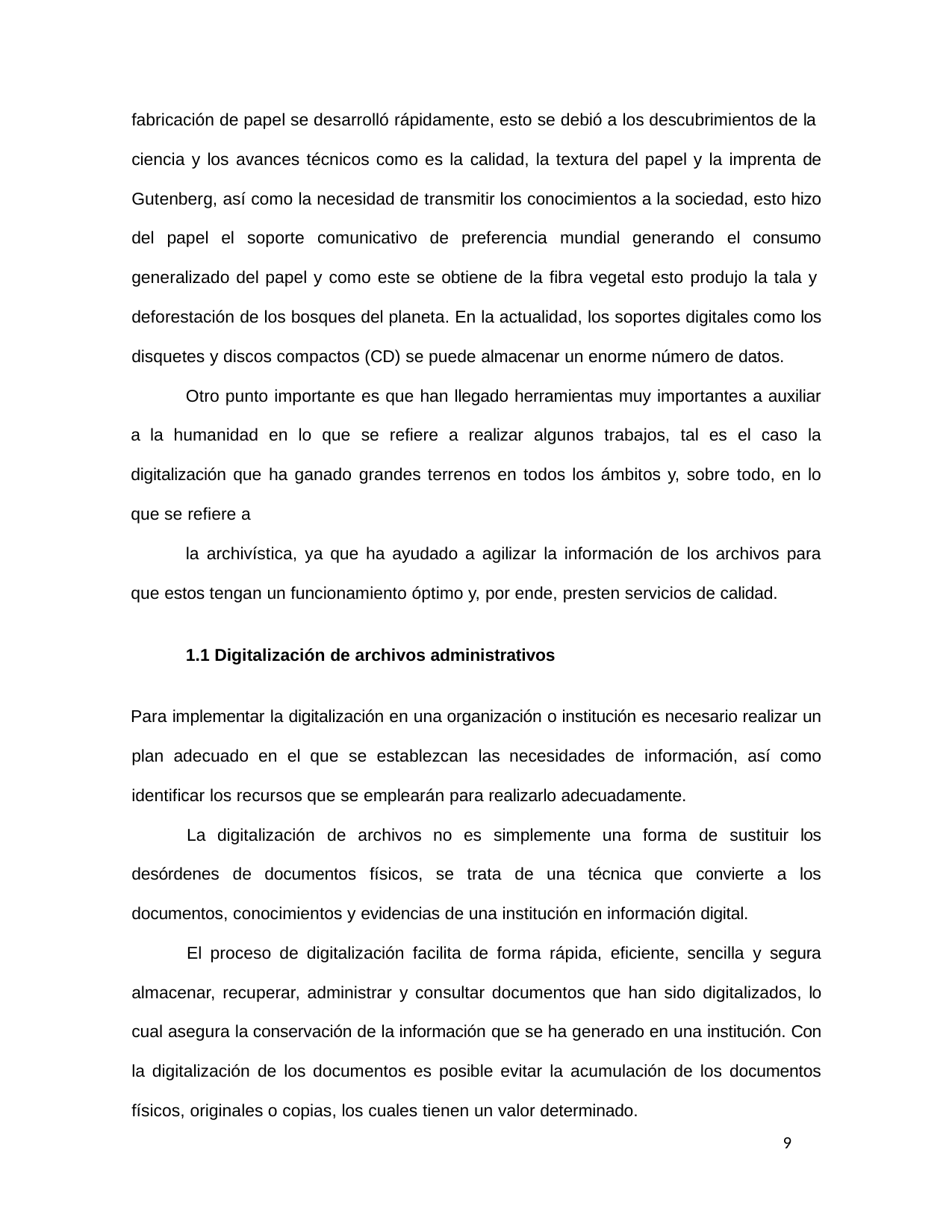

fabricación de papel se desarrolló rápidamente, esto se debió a los descubrimientos de la
ciencia y los avances técnicos como es la calidad, la textura del papel y la imprenta de Gutenberg, así como la necesidad de transmitir los conocimientos a la sociedad, esto hizo del papel el soporte comunicativo de preferencia mundial generando el consumo generalizado del papel y como este se obtiene de la fibra vegetal esto produjo la tala y
deforestación de los bosques del planeta. En la actualidad, los soportes digitales como los disquetes y discos compactos (CD) se puede almacenar un enorme número de datos.
Otro punto importante es que han llegado herramientas muy importantes a auxiliar a la humanidad en lo que se refiere a realizar algunos trabajos, tal es el caso la digitalización que ha ganado grandes terrenos en todos los ámbitos y, sobre todo, en lo que se refiere a
la archivística, ya que ha ayudado a agilizar la información de los archivos para que estos tengan un funcionamiento óptimo y, por ende, presten servicios de calidad.

1.1 Digitalización de archivos administrativos

Para implementar la digitalización en una organización o institución es necesario realizar un plan adecuado en el que se establezcan las necesidades de información, así como identificar los recursos que se emplearán para realizarlo adecuadamente.
La digitalización de archivos no es simplemente una forma de sustituir los desórdenes de documentos físicos, se trata de una técnica que convierte a los documentos, conocimientos y evidencias de una institución en información digital.
El proceso de digitalización facilita de forma rápida, eficiente, sencilla y segura almacenar, recuperar, administrar y consultar documentos que han sido digitalizados, lo cual asegura la conservación de la información que se ha generado en una institución. Con la digitalización de los documentos es posible evitar la acumulación de los documentos físicos, originales o copias, los cuales tienen un valor determinado.
9